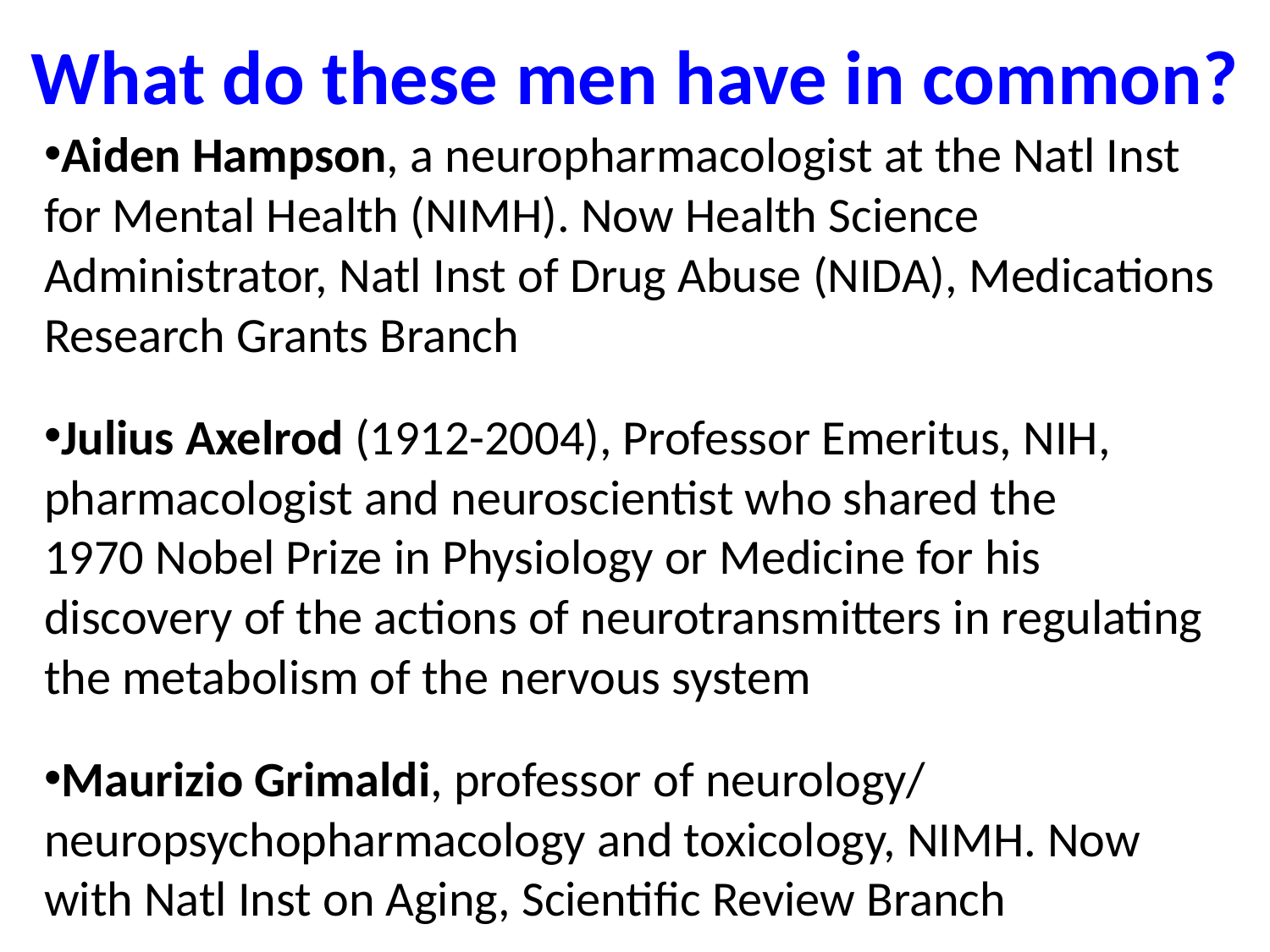

What do these men have in common?
Aiden Hampson, a neuropharmacologist at the Natl Inst for Mental Health (NIMH). Now Health Science Administrator, Natl Inst of Drug Abuse (NIDA), Medications Research Grants Branch
Julius Axelrod (1912-2004), Professor Emeritus, NIH, pharmacologist and neuroscientist who shared the 1970 Nobel Prize in Physiology or Medicine for his discovery of the actions of neurotransmitters in regulating the metabolism of the nervous system
Maurizio Grimaldi, professor of neurology/ neuropsychopharmacology and toxicology, NIMH. Now with Natl Inst on Aging, Scientific Review Branch